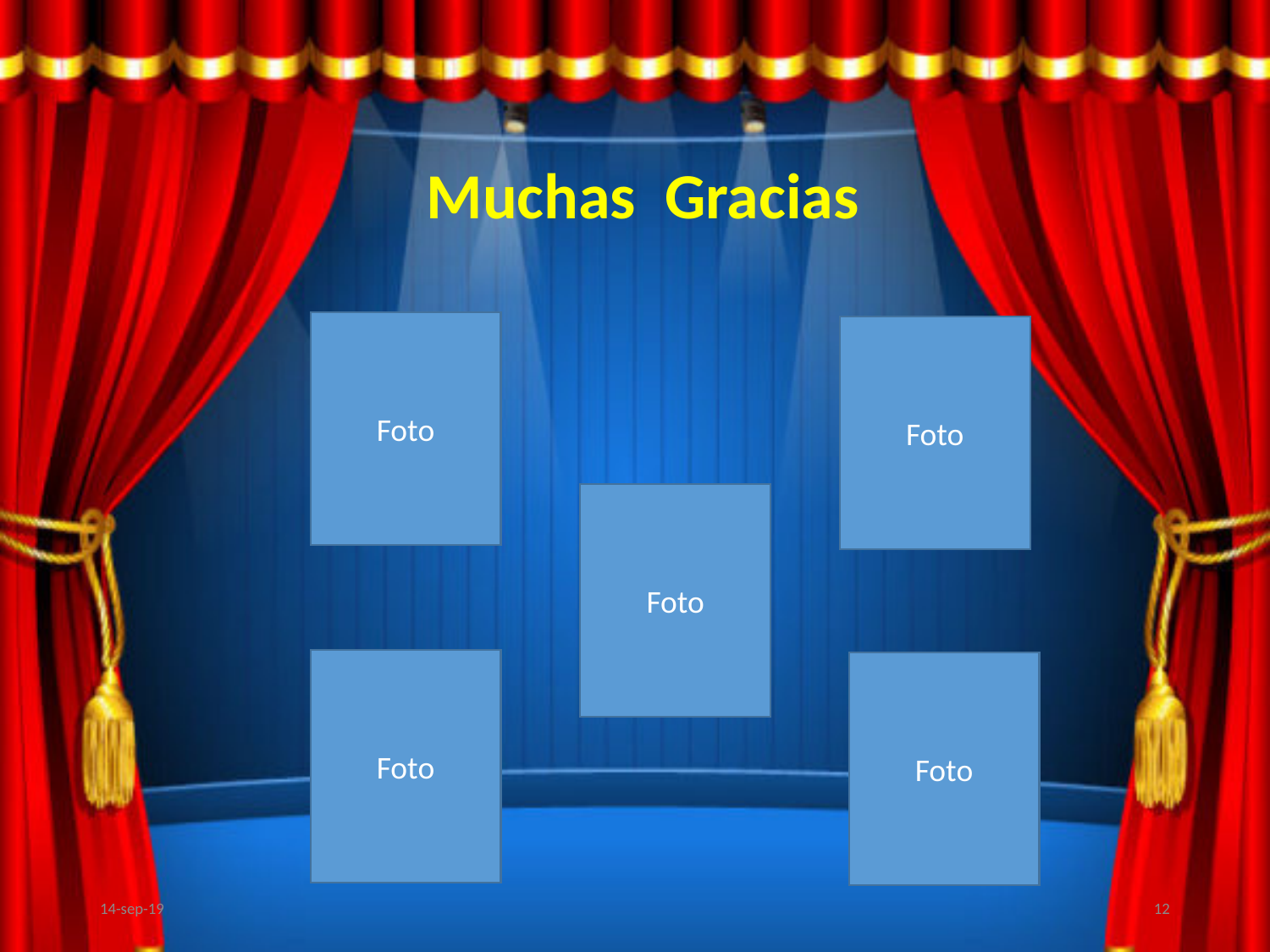

Muchas  Gracias
Foto
Foto
Foto
Foto
Foto
14-sep-19
12